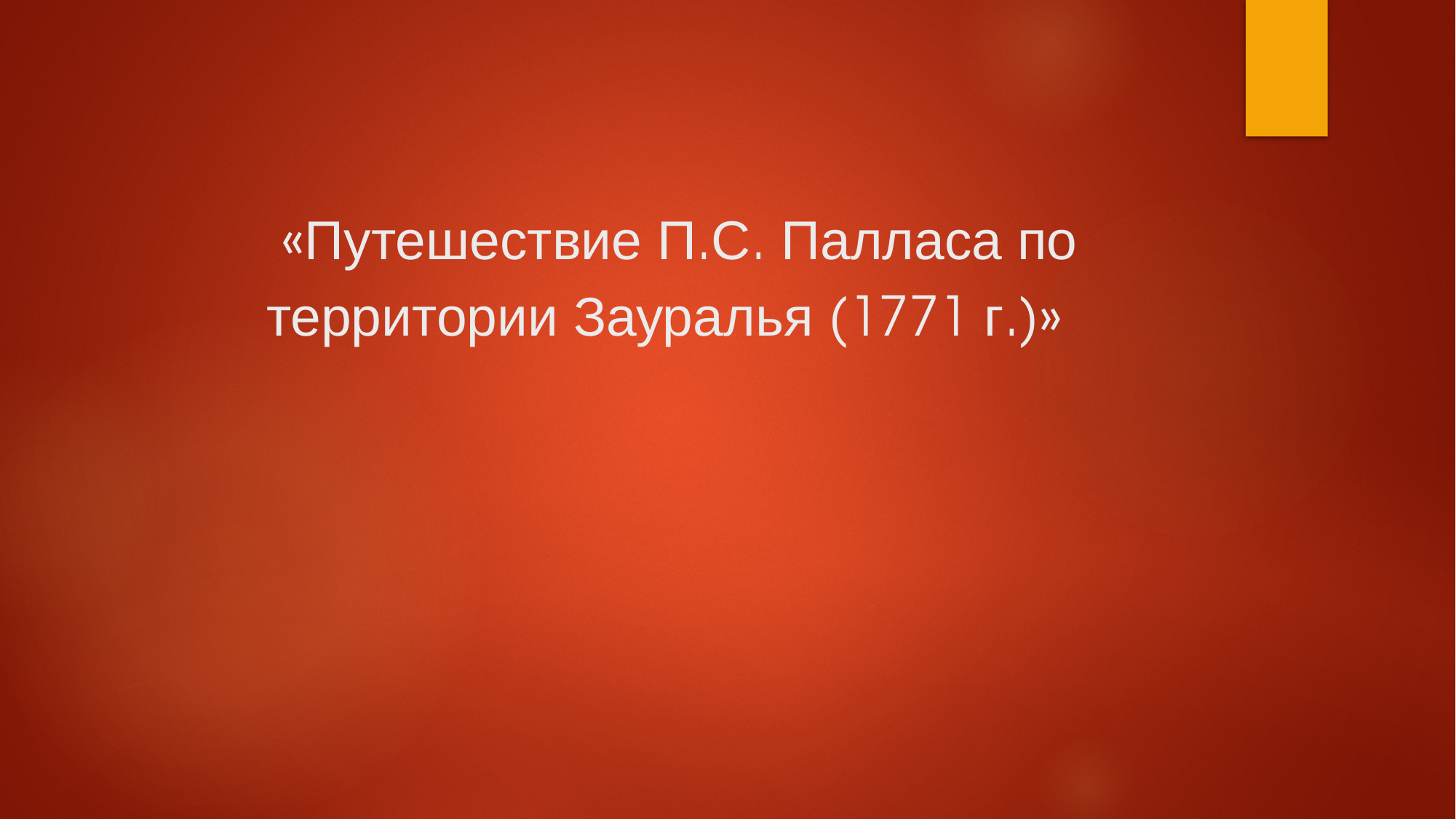

# «Путешествие П.С. Палласа по территории Зауралья (1771 г.)»